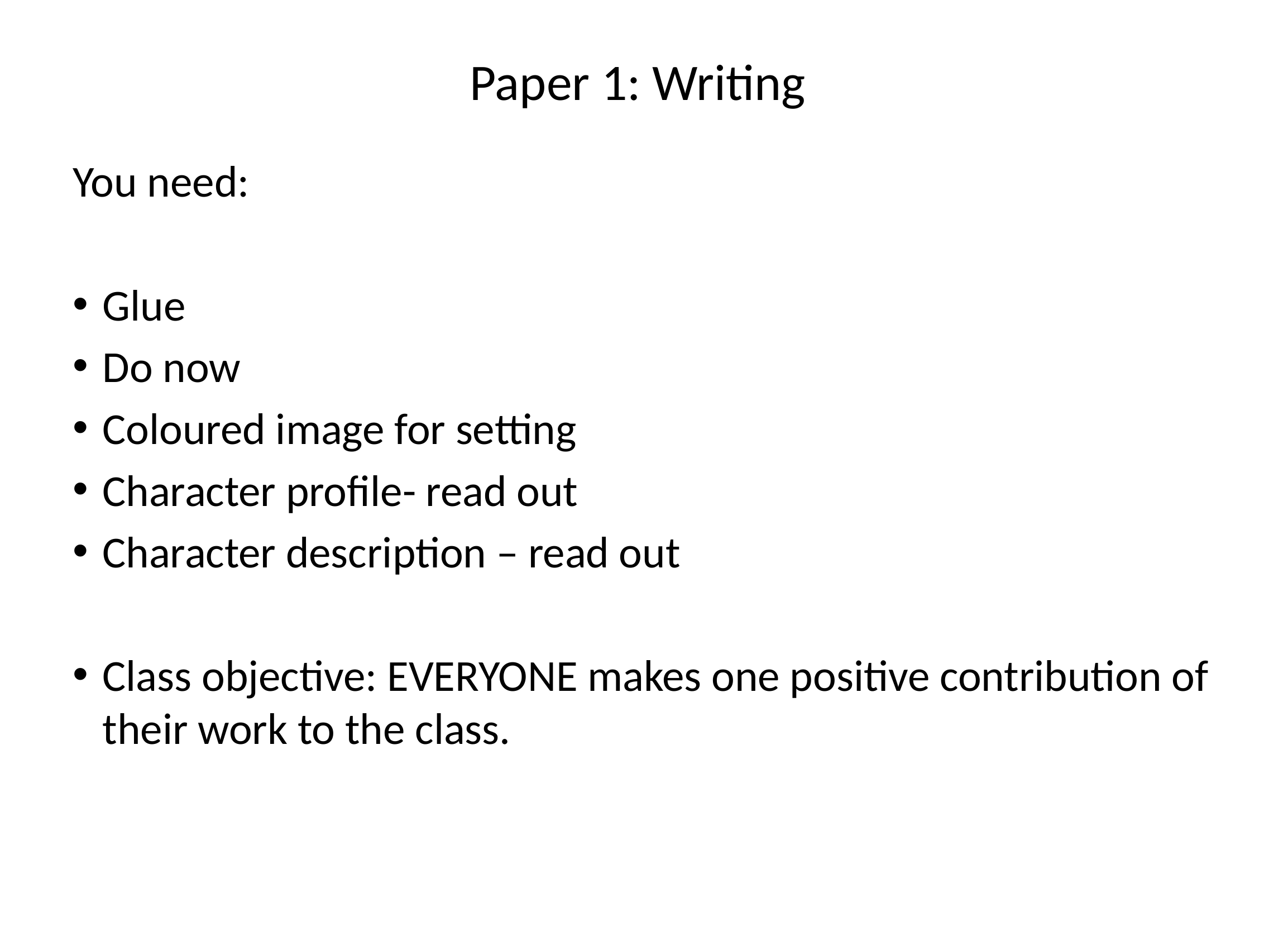

# Paper 1: Writing
You need:

Glue
Do now
Coloured image for setting
Character profile- read out
Character description – read out

Class objective: EVERYONE makes one positive contribution of their work to the class.